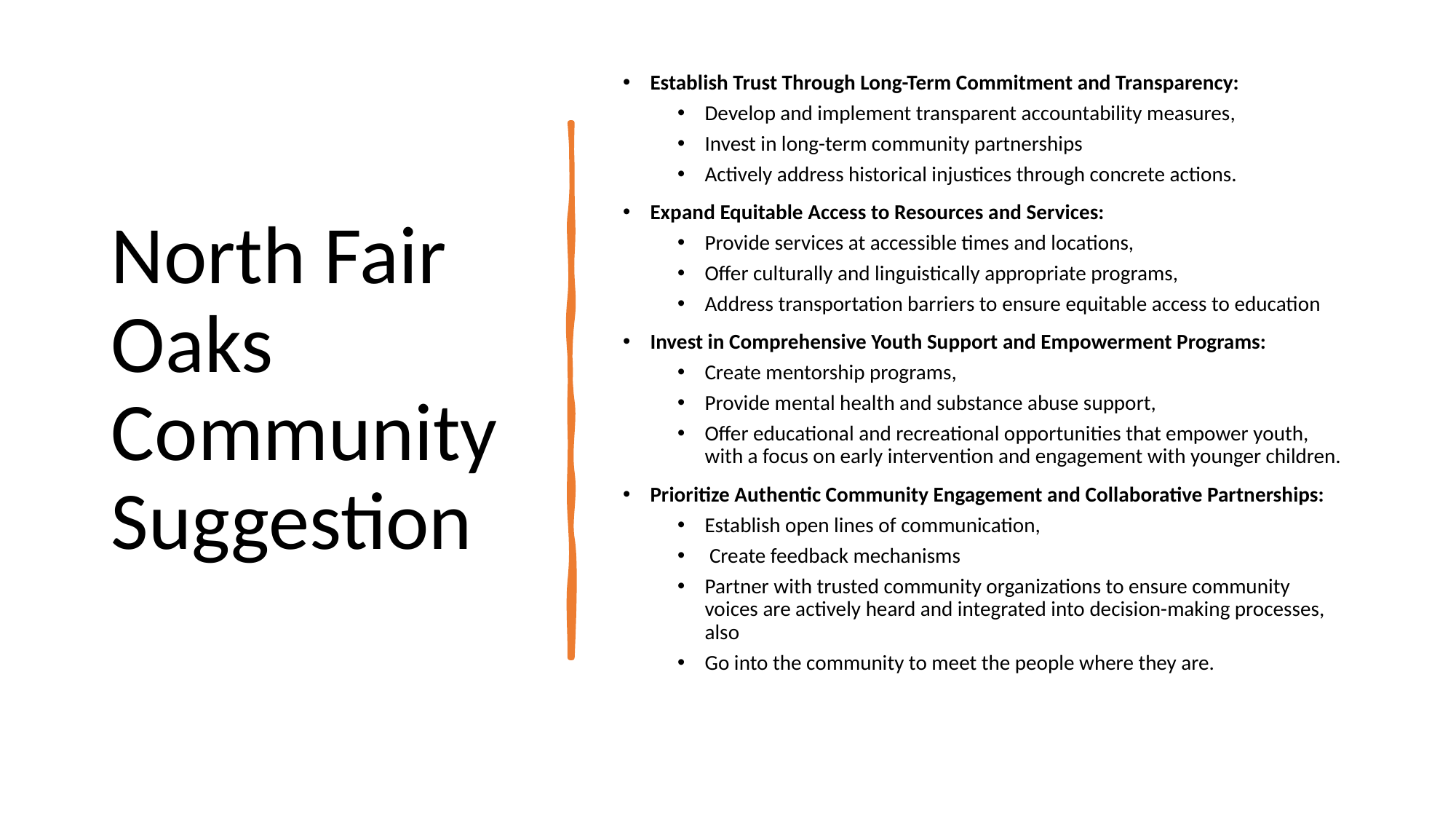

# North Fair Oaks Community Suggestion
Establish Trust Through Long-Term Commitment and Transparency:
Develop and implement transparent accountability measures,
Invest in long-term community partnerships
Actively address historical injustices through concrete actions.
Expand Equitable Access to Resources and Services:
Provide services at accessible times and locations,
Offer culturally and linguistically appropriate programs,
Address transportation barriers to ensure equitable access to education
Invest in Comprehensive Youth Support and Empowerment Programs:
Create mentorship programs,
Provide mental health and substance abuse support,
Offer educational and recreational opportunities that empower youth, with a focus on early intervention and engagement with younger children.
Prioritize Authentic Community Engagement and Collaborative Partnerships:
Establish open lines of communication,
 Create feedback mechanisms
Partner with trusted community organizations to ensure community voices are actively heard and integrated into decision-making processes, also
Go into the community to meet the people where they are.